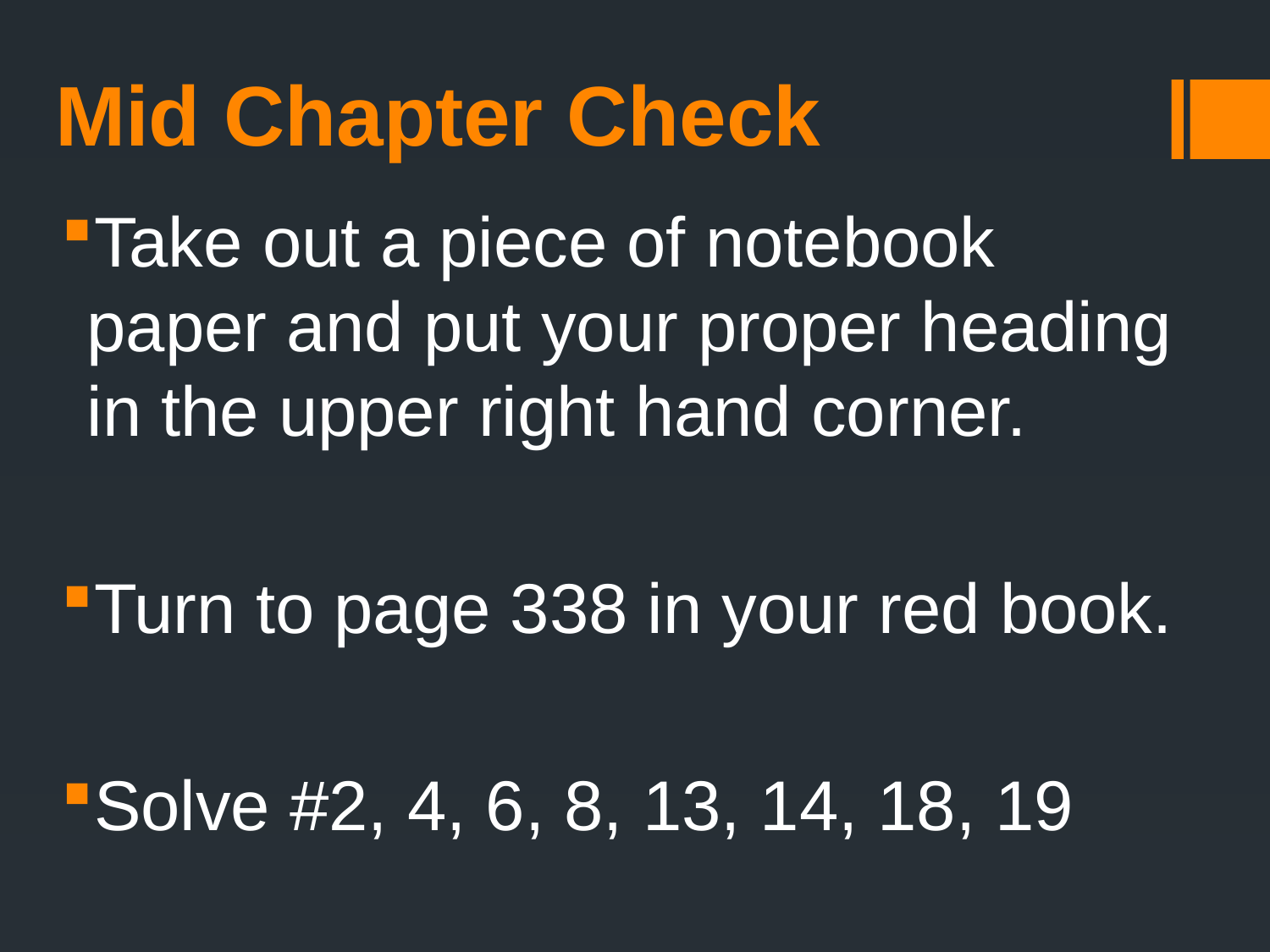

# Mid Chapter Check
Take out a piece of notebook paper and put your proper heading in the upper right hand corner.

Turn to page 338 in your red book.

Solve #2, 4, 6, 8, 13, 14, 18, 19